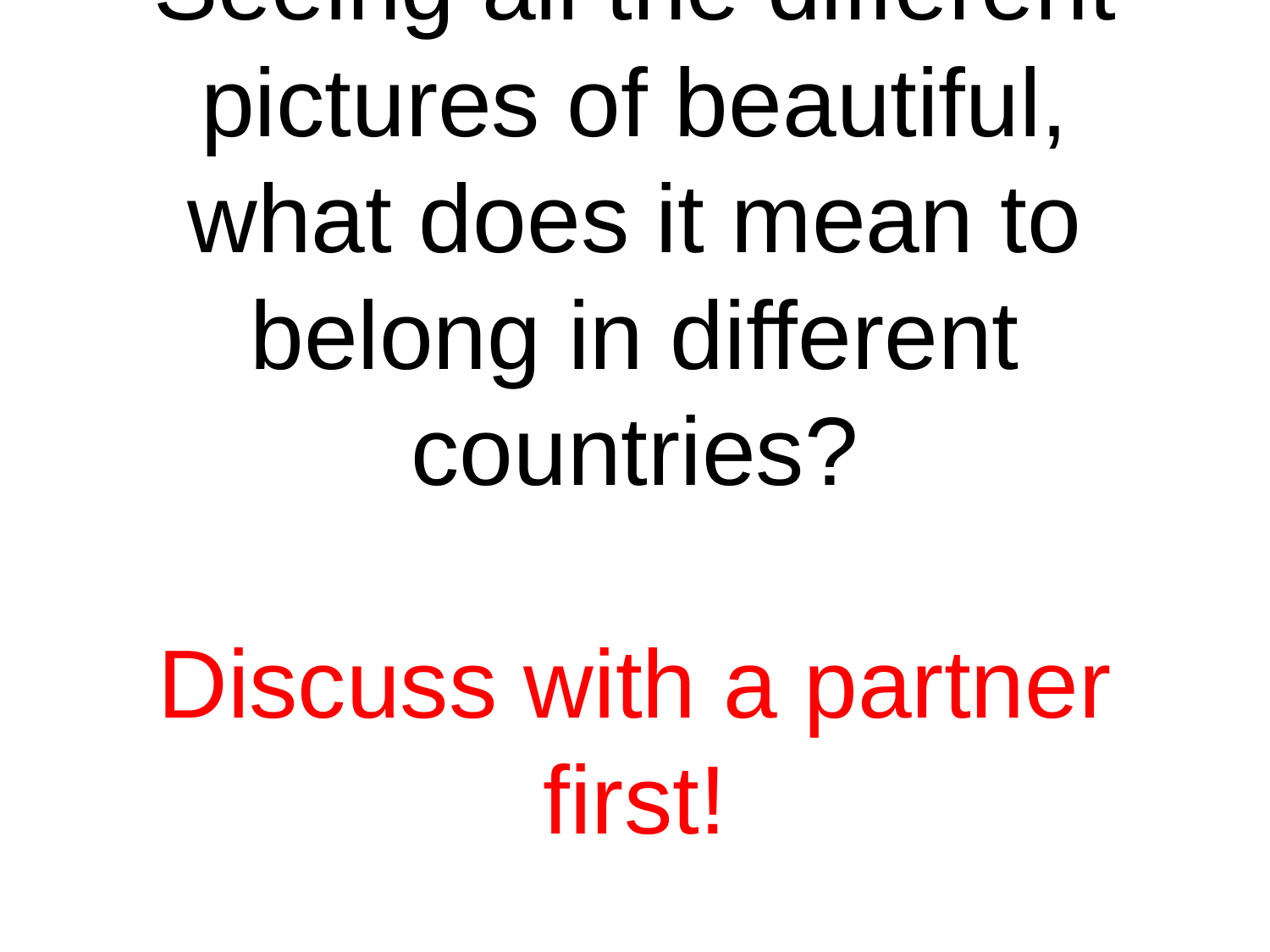

# Seeing all the different pictures of beautiful, what does it mean to belong in different countries? Discuss with a partner first!